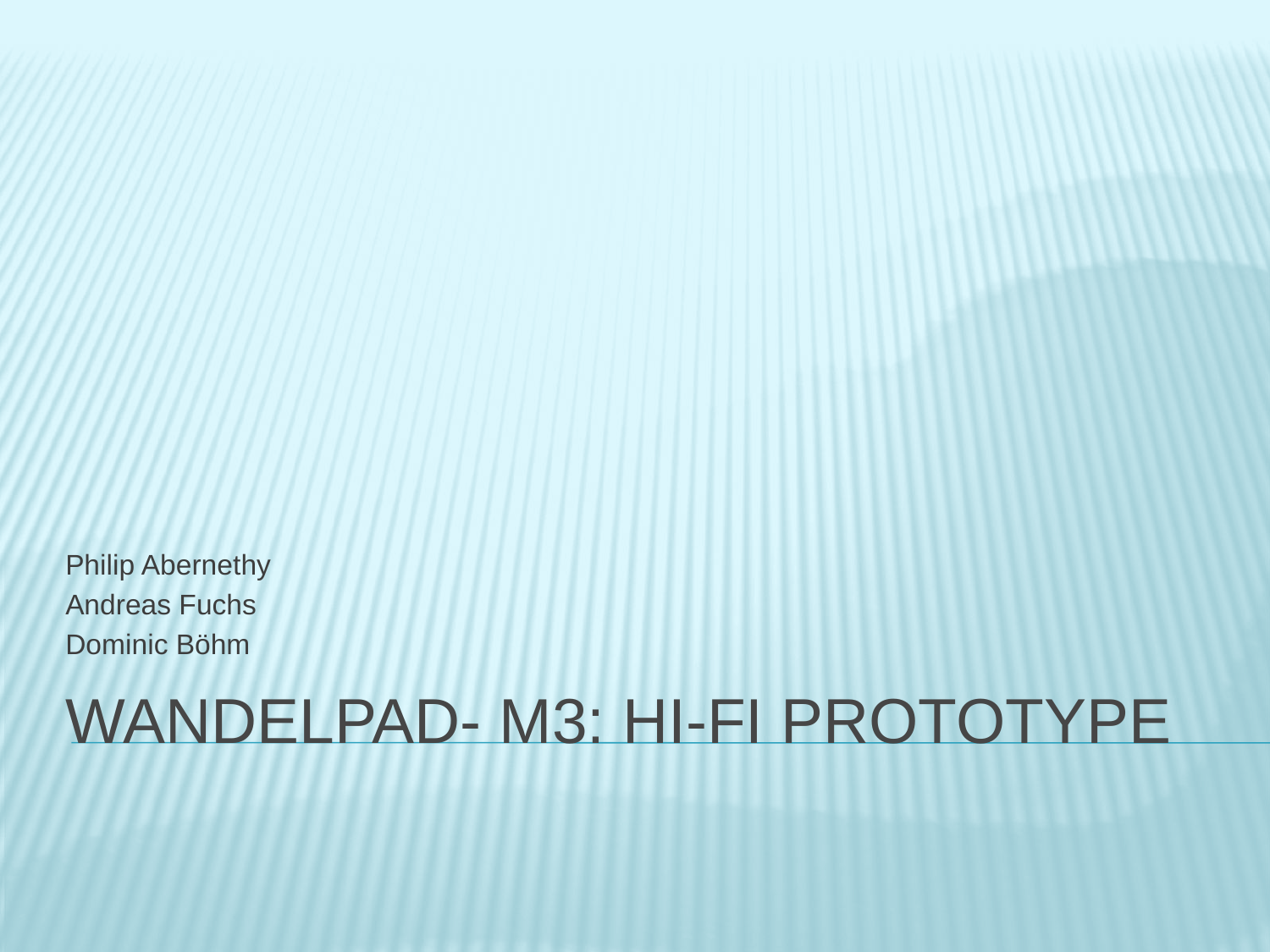

Philip Abernethy
Andreas Fuchs
Dominic Böhm
# WandelPAD- M3: Hi-Fi Prototype